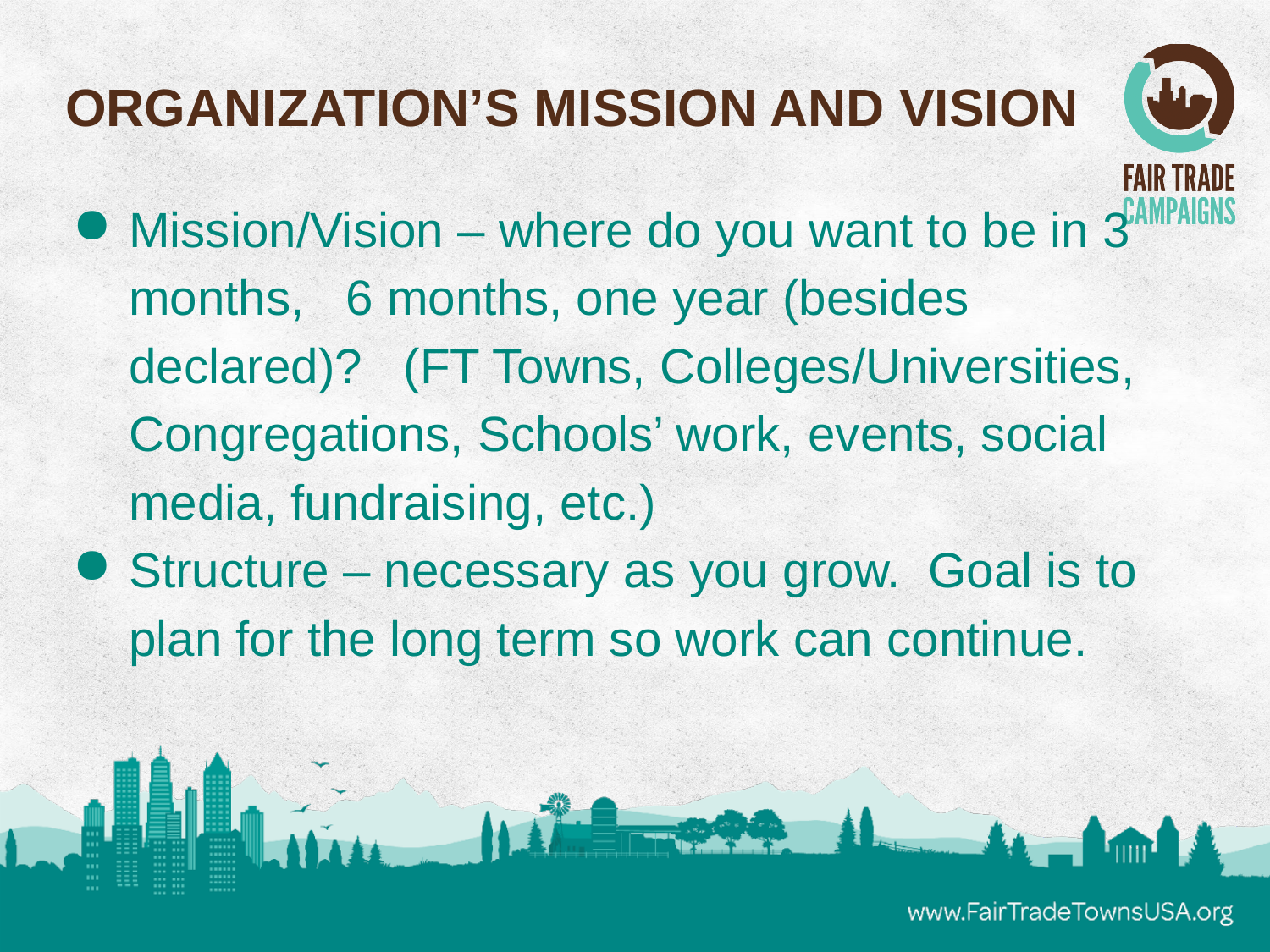

ORGANIZATION’S MISSION AND VISION

Mission/Vision – where do you want to be in 3 months,   6 months, one year (besides declared)?   (FT Towns, Colleges/Universities, Congregations, Schools’ work, events, social media, fundraising, etc.)
Structure – necessary as you grow.  Goal is to plan for the long term so work can continue.